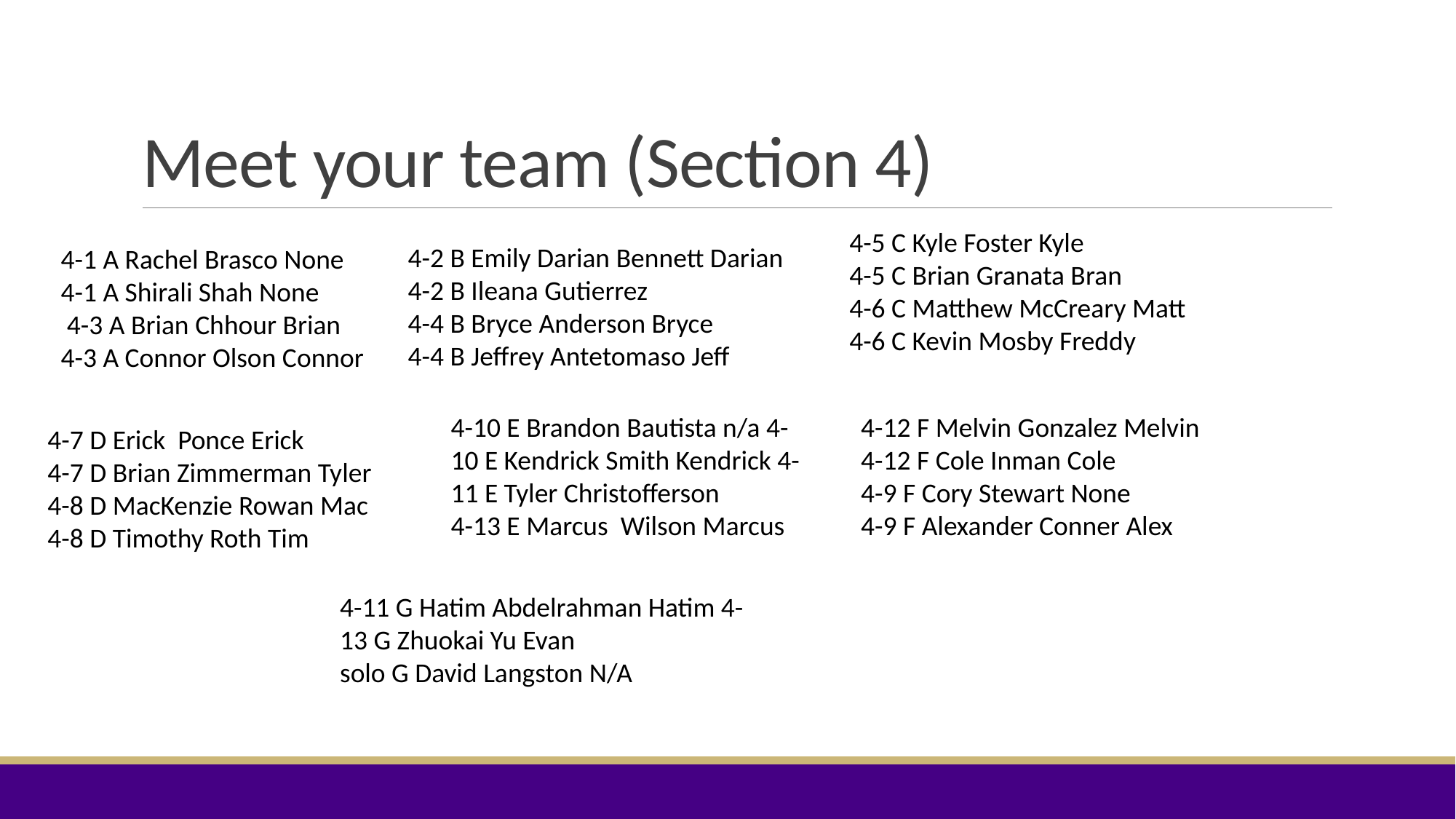

# Meet your team (Section 4)
4-5 C Kyle Foster Kyle
4-5 C Brian Granata Bran
4-6 C Matthew McCreary Matt
4-6 C Kevin Mosby Freddy
4-2 B Emily Darian Bennett Darian 4-2 B Ileana Gutierrez
4-4 B Bryce Anderson Bryce
4-4 B Jeffrey Antetomaso Jeff
4-1 A Rachel Brasco None
4-1 A Shirali Shah None
 4-3 A Brian Chhour Brian
4-3 A Connor Olson Connor
4-10 E Brandon Bautista n/a 4-10 E Kendrick Smith Kendrick 4-11 E Tyler Christofferson
4-13 E Marcus  Wilson Marcus
4-12 F Melvin Gonzalez Melvin 4-12 F Cole Inman Cole
4-9 F Cory Stewart None
4-9 F Alexander Conner Alex
4-7 D Erick  Ponce Erick
4-7 D Brian Zimmerman Tyler
4-8 D MacKenzie Rowan Mac
4-8 D Timothy Roth Tim
4-11 G Hatim Abdelrahman Hatim 4-13 G Zhuokai Yu Evan
solo G David Langston N/A